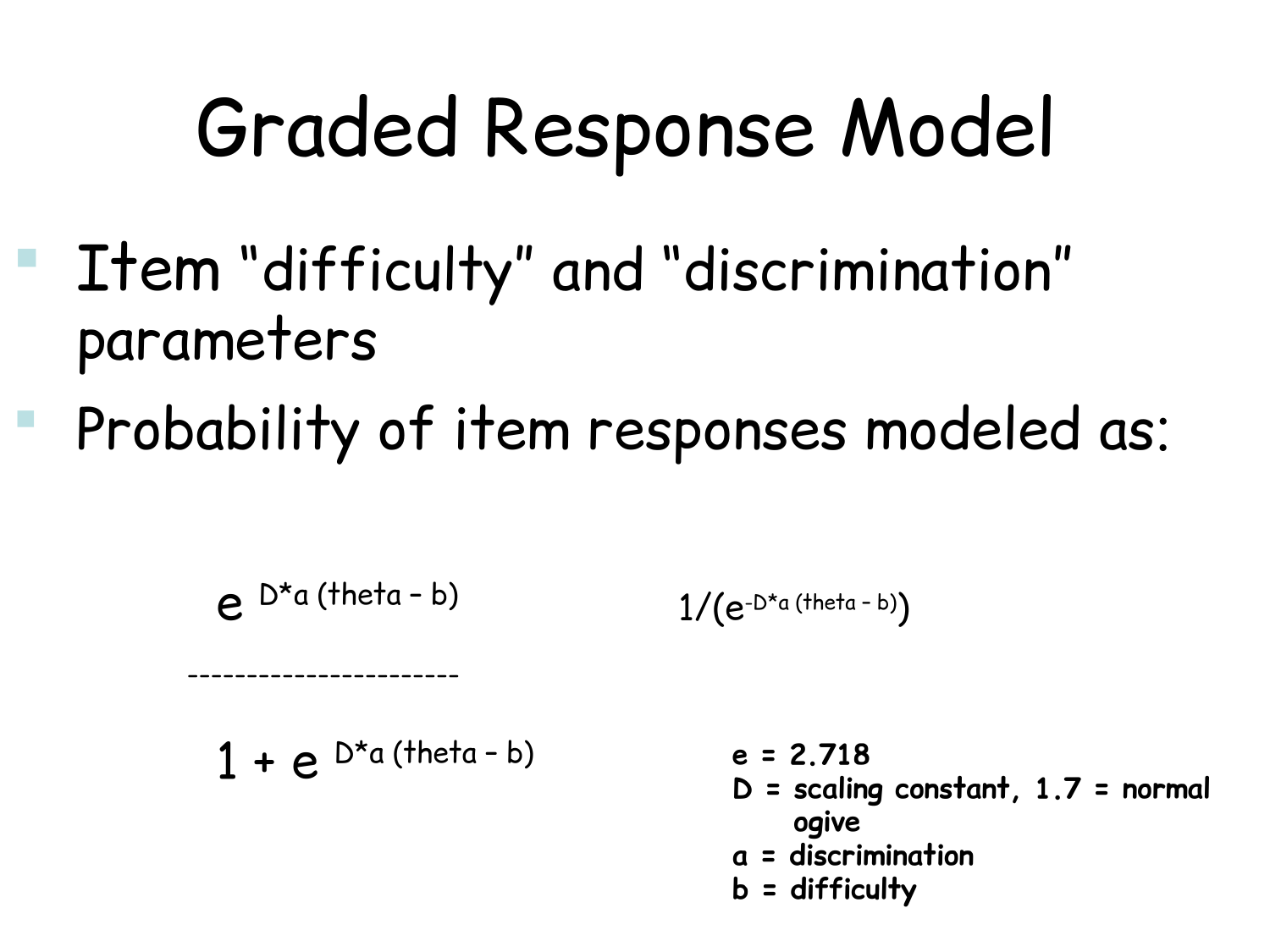

# Graded Response Model
Item “difficulty” and “discrimination” parameters
Probability of item responses modeled as:

          e D*a (theta – b)                          1/(e-D*a (theta – b))
              -----------------------
          1 + e D*a (theta – b)

e = 2.718
D = scaling constant, 1.7 = normal
     ogive
a = discrimination
b = difficulty
6